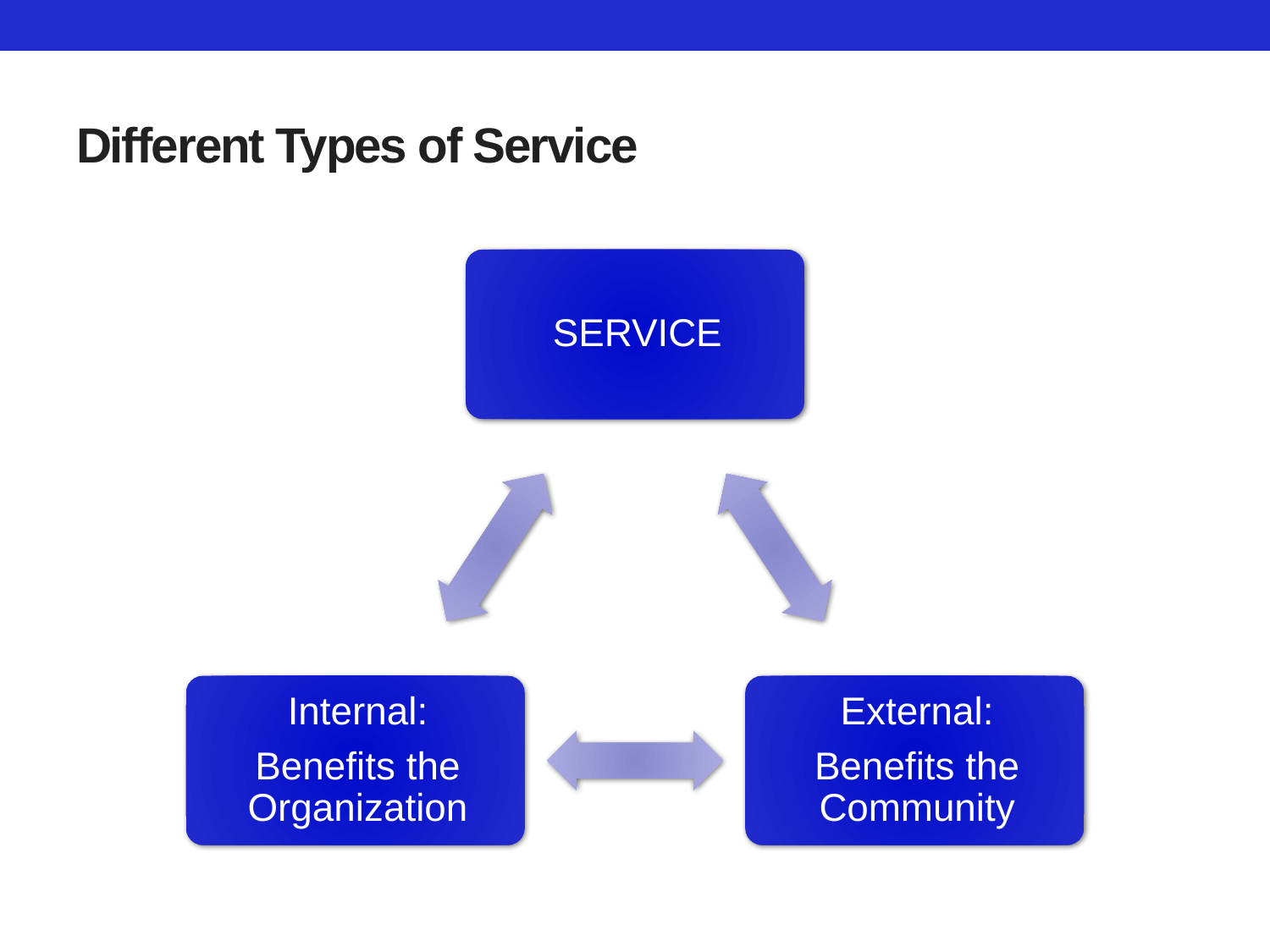

# Different Types of Service
SERVICE

External:
Benefits the Community

Internal:
Benefits the Organization